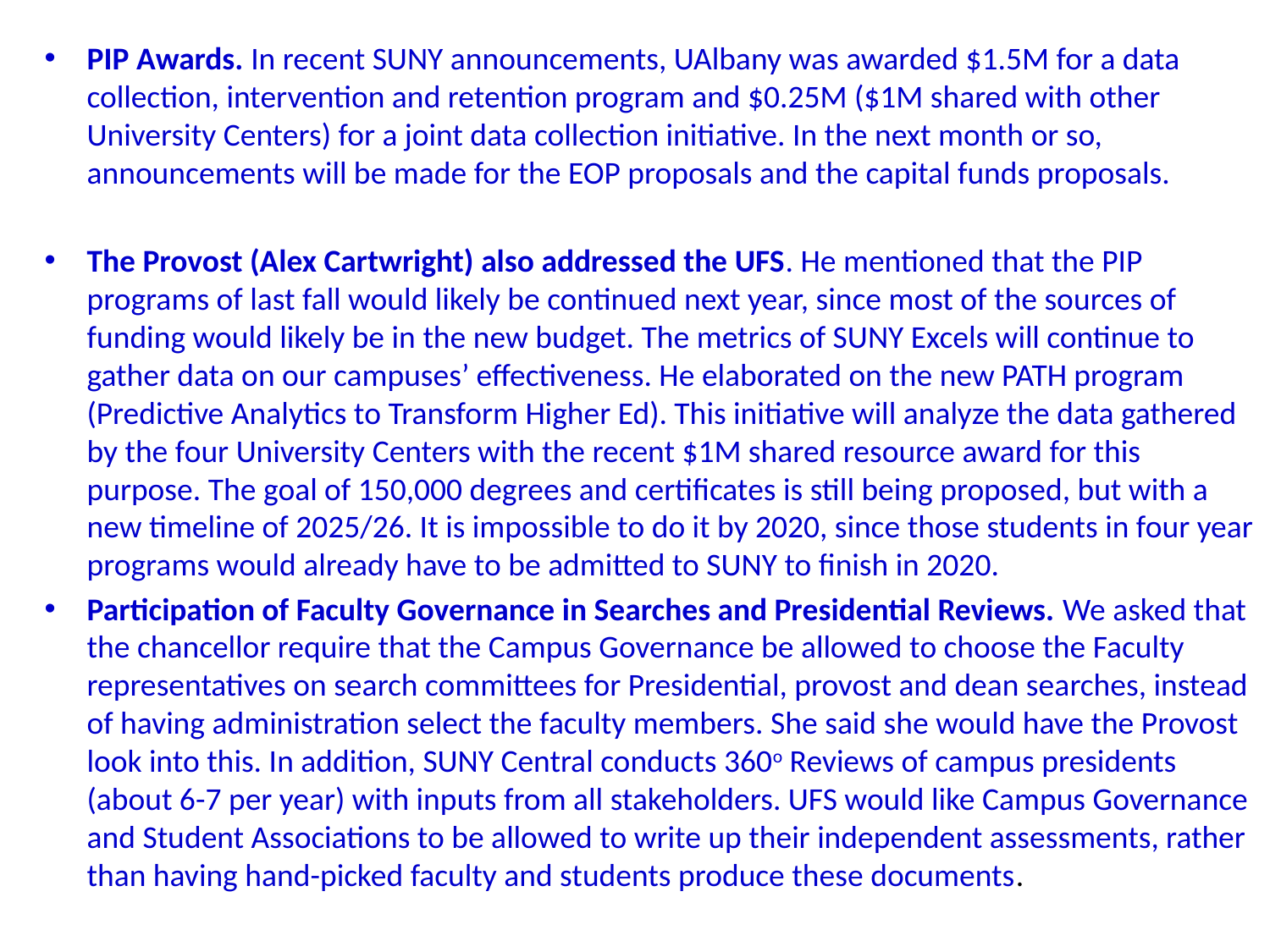

PIP Awards. In recent SUNY announcements, UAlbany was awarded $1.5M for a data collection, intervention and retention program and $0.25M ($1M shared with other University Centers) for a joint data collection initiative. In the next month or so, announcements will be made for the EOP proposals and the capital funds proposals.

The Provost (Alex Cartwright) also addressed the UFS. He mentioned that the PIP programs of last fall would likely be continued next year, since most of the sources of funding would likely be in the new budget. The metrics of SUNY Excels will continue to gather data on our campuses’ effectiveness. He elaborated on the new PATH program (Predictive Analytics to Transform Higher Ed). This initiative will analyze the data gathered by the four University Centers with the recent $1M shared resource award for this purpose. The goal of 150,000 degrees and certificates is still being proposed, but with a new timeline of 2025/26. It is impossible to do it by 2020, since those students in four year programs would already have to be admitted to SUNY to finish in 2020.
Participation of Faculty Governance in Searches and Presidential Reviews. We asked that the chancellor require that the Campus Governance be allowed to choose the Faculty representatives on search committees for Presidential, provost and dean searches, instead of having administration select the faculty members. She said she would have the Provost look into this. In addition, SUNY Central conducts 360o Reviews of campus presidents (about 6-7 per year) with inputs from all stakeholders. UFS would like Campus Governance and Student Associations to be allowed to write up their independent assessments, rather than having hand-picked faculty and students produce these documents.